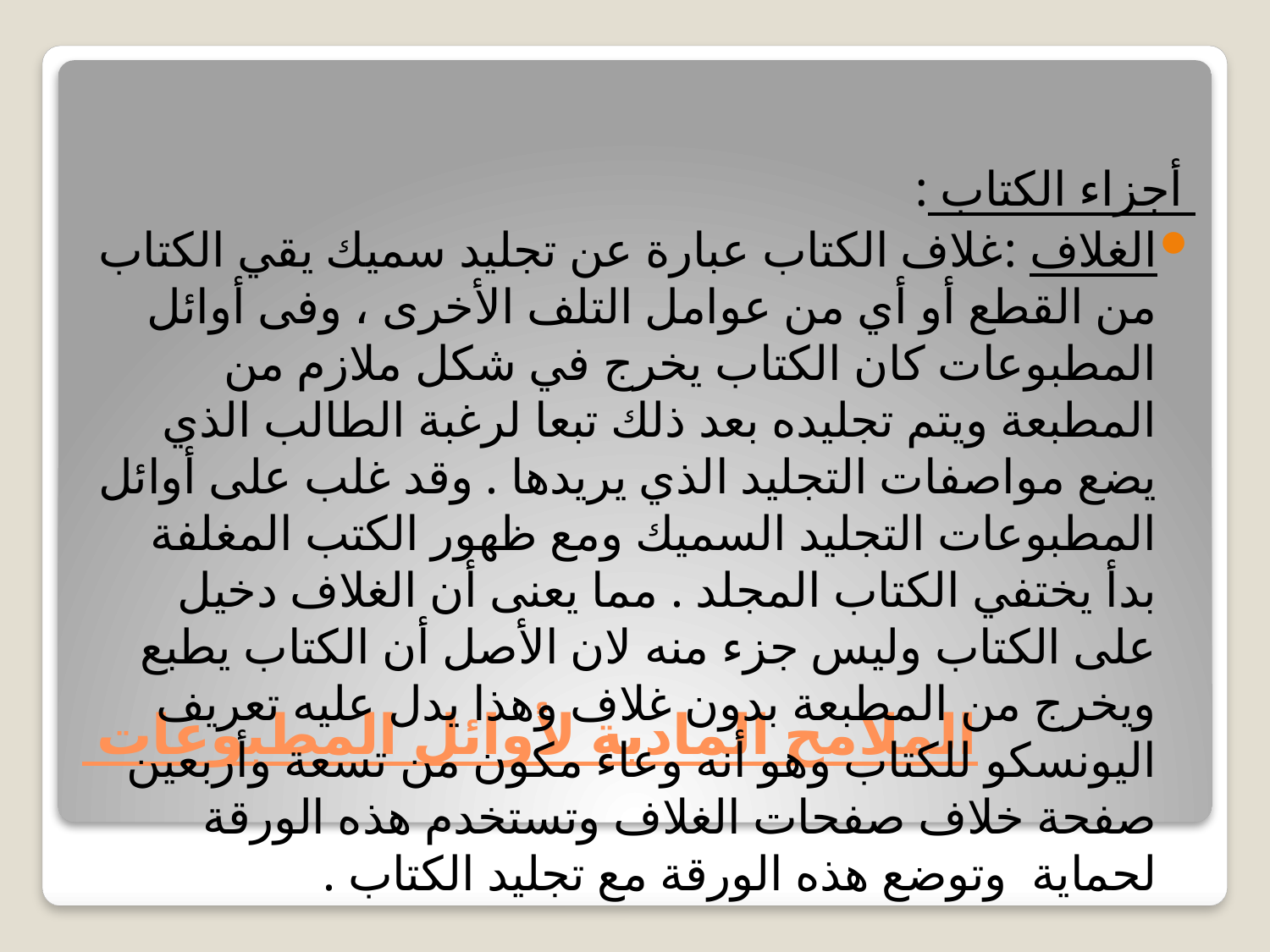

أجزاء الكتاب :
الغلاف :غلاف الكتاب عبارة عن تجليد سميك يقي الكتاب من القطع أو أي من عوامل التلف الأخرى ، وفى أوائل المطبوعات كان الكتاب يخرج في شكل ملازم من المطبعة ويتم تجليده بعد ذلك تبعا لرغبة الطالب الذي يضع مواصفات التجليد الذي يريدها . وقد غلب على أوائل المطبوعات التجليد السميك ومع ظهور الكتب المغلفة بدأ يختفي الكتاب المجلد . مما يعنى أن الغلاف دخيل على الكتاب وليس جزء منه لان الأصل أن الكتاب يطبع ويخرج من المطبعة بدون غلاف وهذا يدل عليه تعريف اليونسكو للكتاب وهو أنه وعاء مكون من تسعة وأربعين صفحة خلاف صفحات الغلاف وتستخدم هذه الورقة لحماية  وتوضع هذه الورقة مع تجليد الكتاب .

# الملامح المادية لأوائل المطبوعات